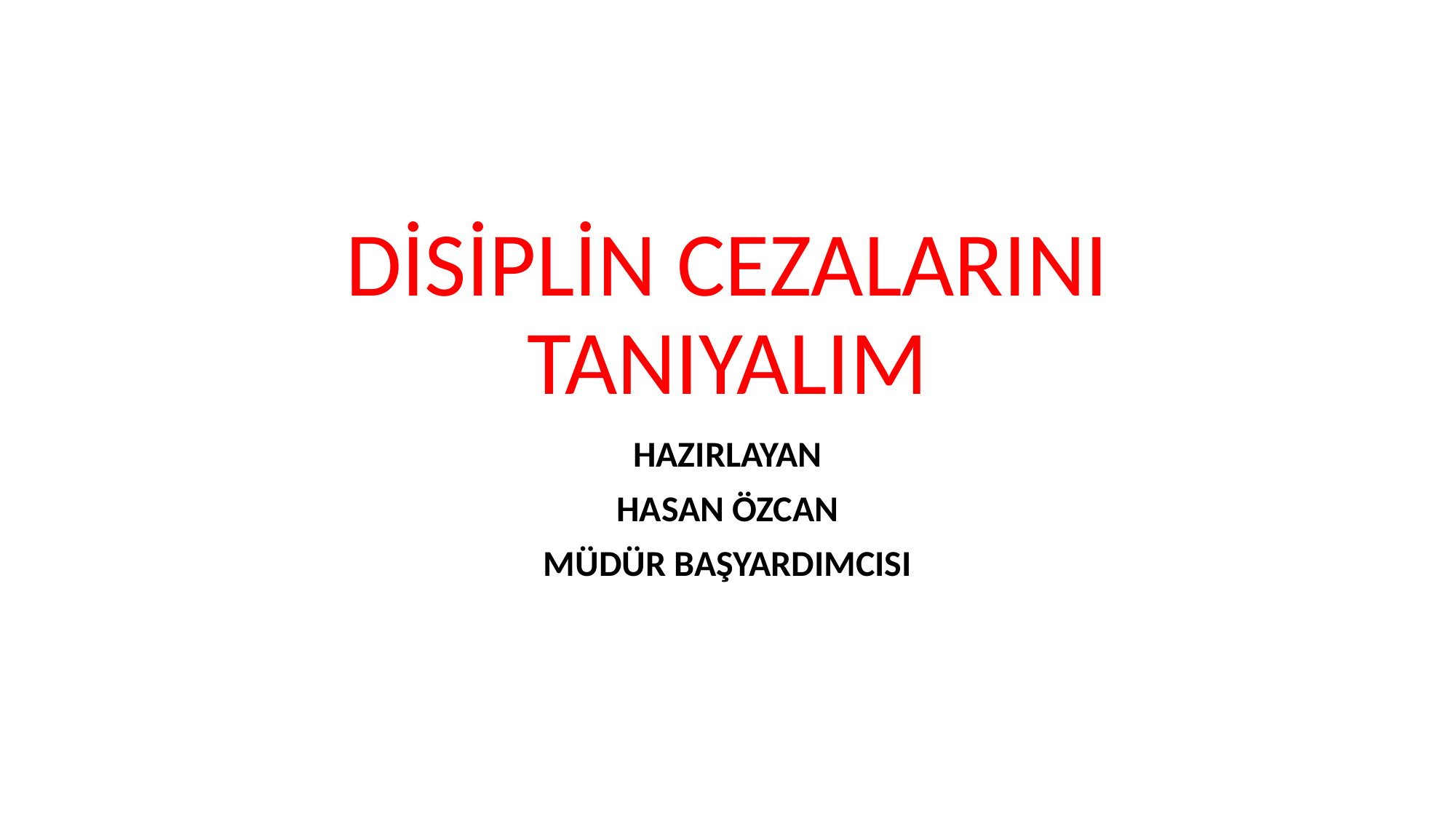

# DİSİPLİN CEZALARINI TANIYALIM
HAZIRLAYAN
HASAN ÖZCAN
MÜDÜR BAŞYARDIMCISI